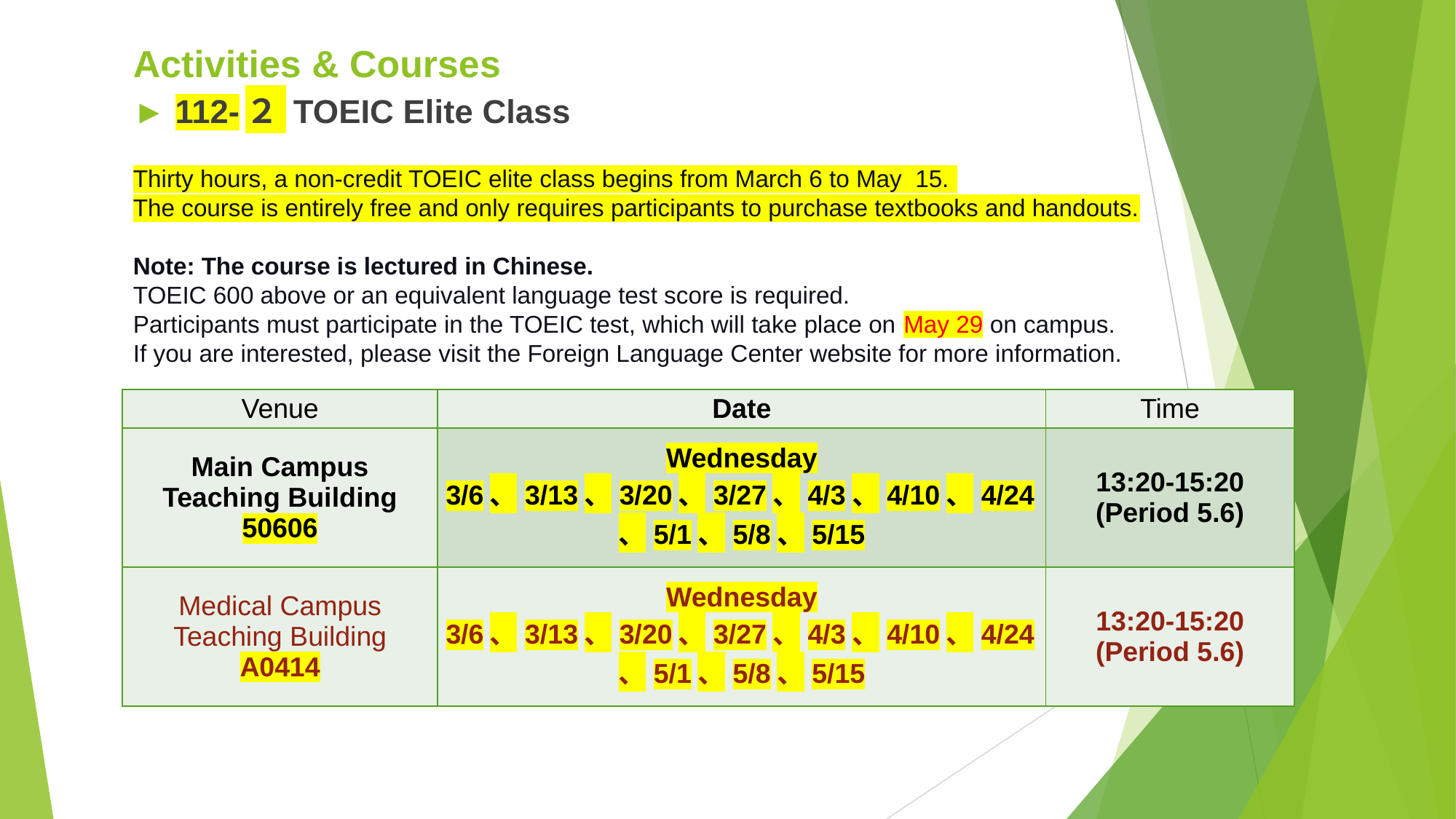

Activities & Courses
► 112-２ TOEIC Elite Class
Thirty hours, a non-credit TOEIC elite class begins from March 6 to May  15.
The course is entirely free and only requires participants to purchase textbooks and handouts.

Note: The course is lectured in Chinese.
TOEIC 600 above or an equivalent language test score is required.
Participants must participate in the TOEIC test, which will take place on May 29 on campus.
If you are interested, please visit the Foreign Language Center website for more information.
| Venue | Date | Time |
| --- | --- | --- |
| Main Campus Teaching Building 50606 | Wednesday 3/6、3/13、3/20、3/27、4/3、4/10、4/24、5/1、5/8、5/15 | 13:20-15:20 (Period 5.6) |
| Medical Campus Teaching Building A0414 | Wednesday 3/6、3/13、3/20、3/27、4/3、4/10、4/24、5/1、5/8、5/15 | 13:20-15:20 (Period 5.6) |